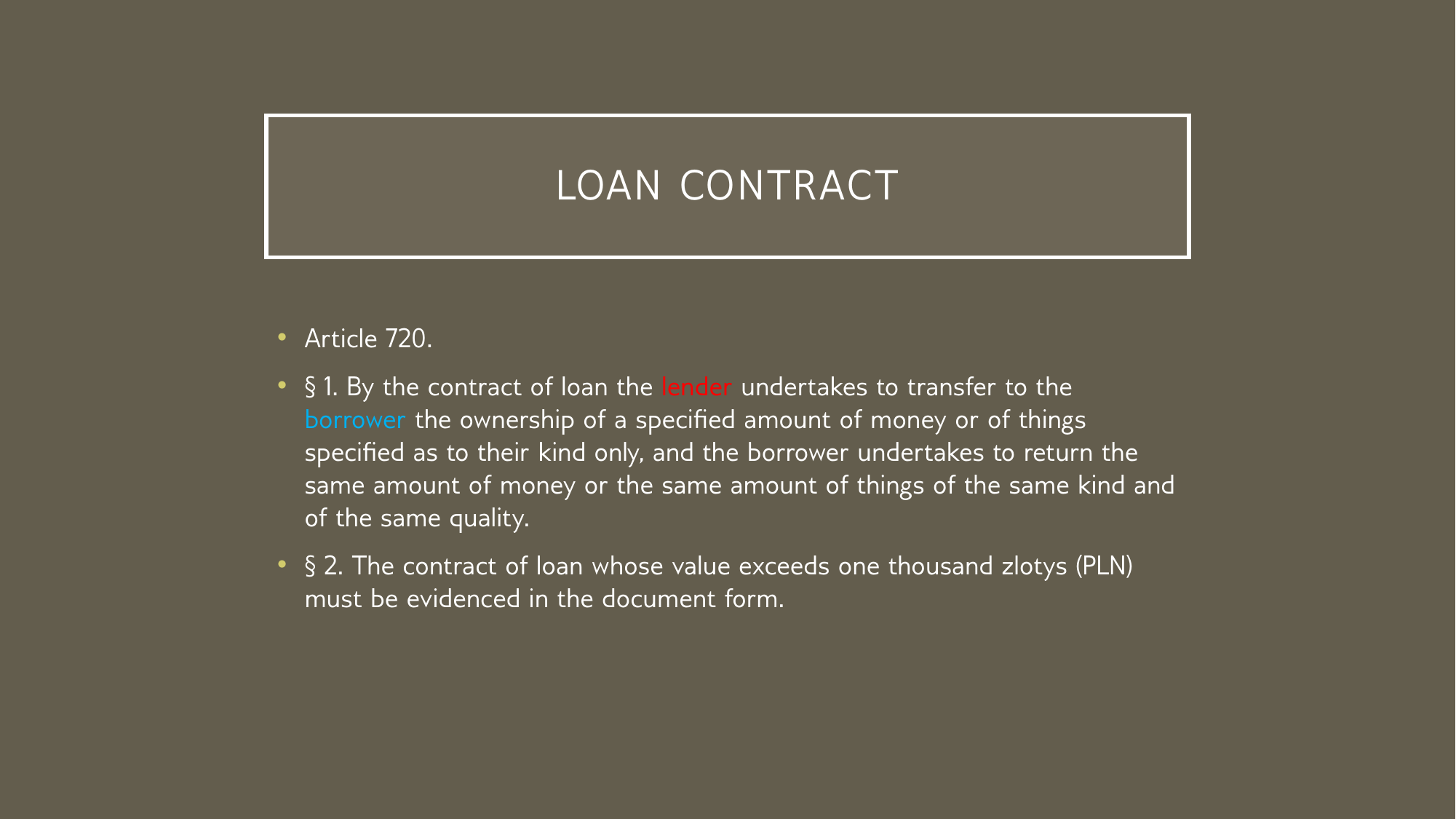

# Loan contract
Article 720.
§ 1. By the contract of loan the lender undertakes to transfer to the borrower the ownership of a specified amount of money or of things specified as to their kind only, and the borrower undertakes to return the same amount of money or the same amount of things of the same kind and of the same quality.
§ 2. The contract of loan whose value exceeds one thousand zlotys (PLN) must be evidenced in the document form.